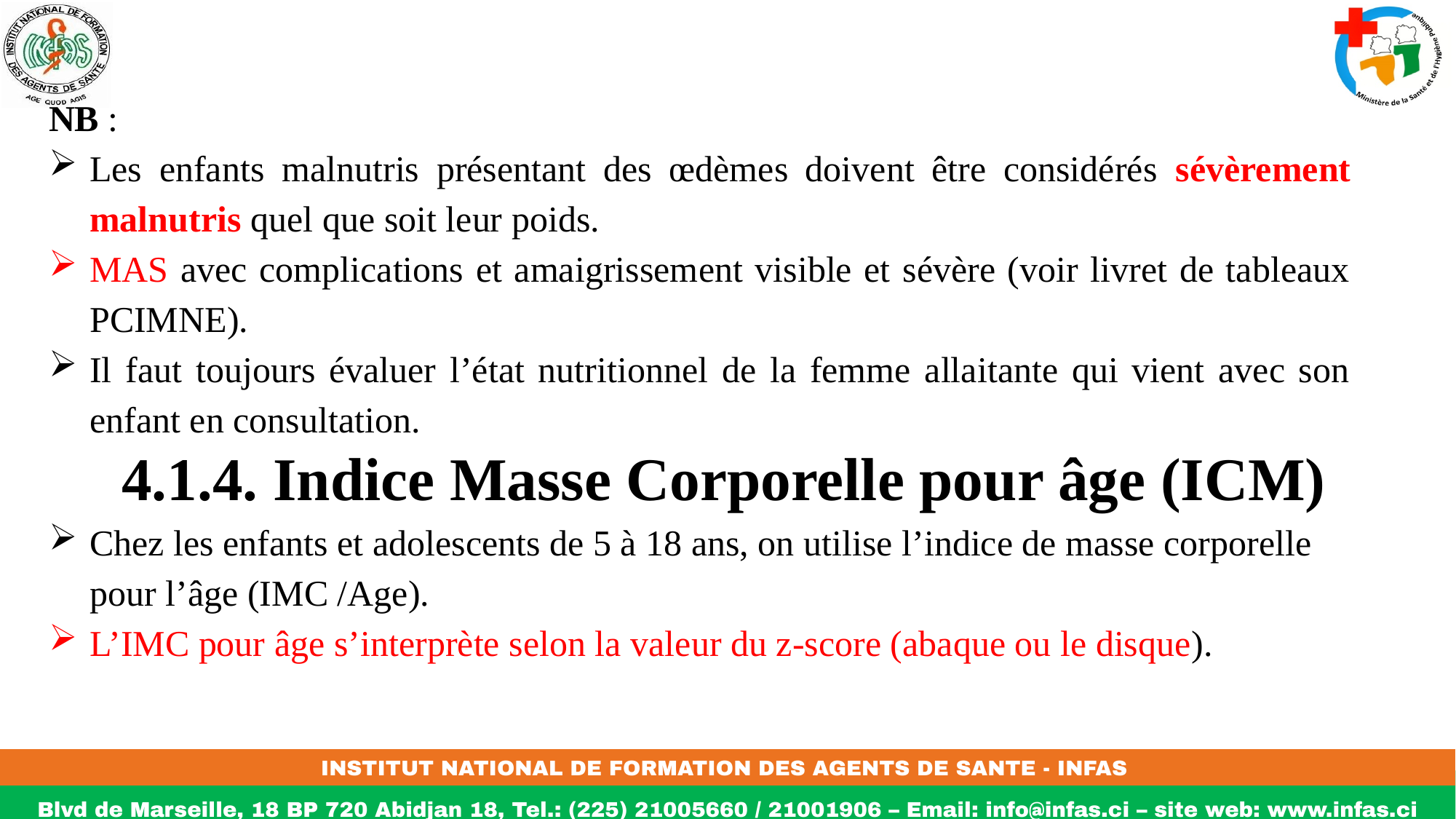

NB :
Les enfants malnutris présentant des œdèmes doivent être considérés sévèrement malnutris quel que soit leur poids.
MAS avec complications et amaigrissement visible et sévère (voir livret de tableaux PCIMNE).
Il faut toujours évaluer l’état nutritionnel de la femme allaitante qui vient avec son enfant en consultation.
        4.1.4. Indice Masse Corporelle pour âge (ICM)
Chez les enfants et adolescents de 5 à 18 ans, on utilise l’indice de masse corporelle pour l’âge (IMC /Age).
L’IMC pour âge s’interprète selon la valeur du z-score (abaque ou le disque).